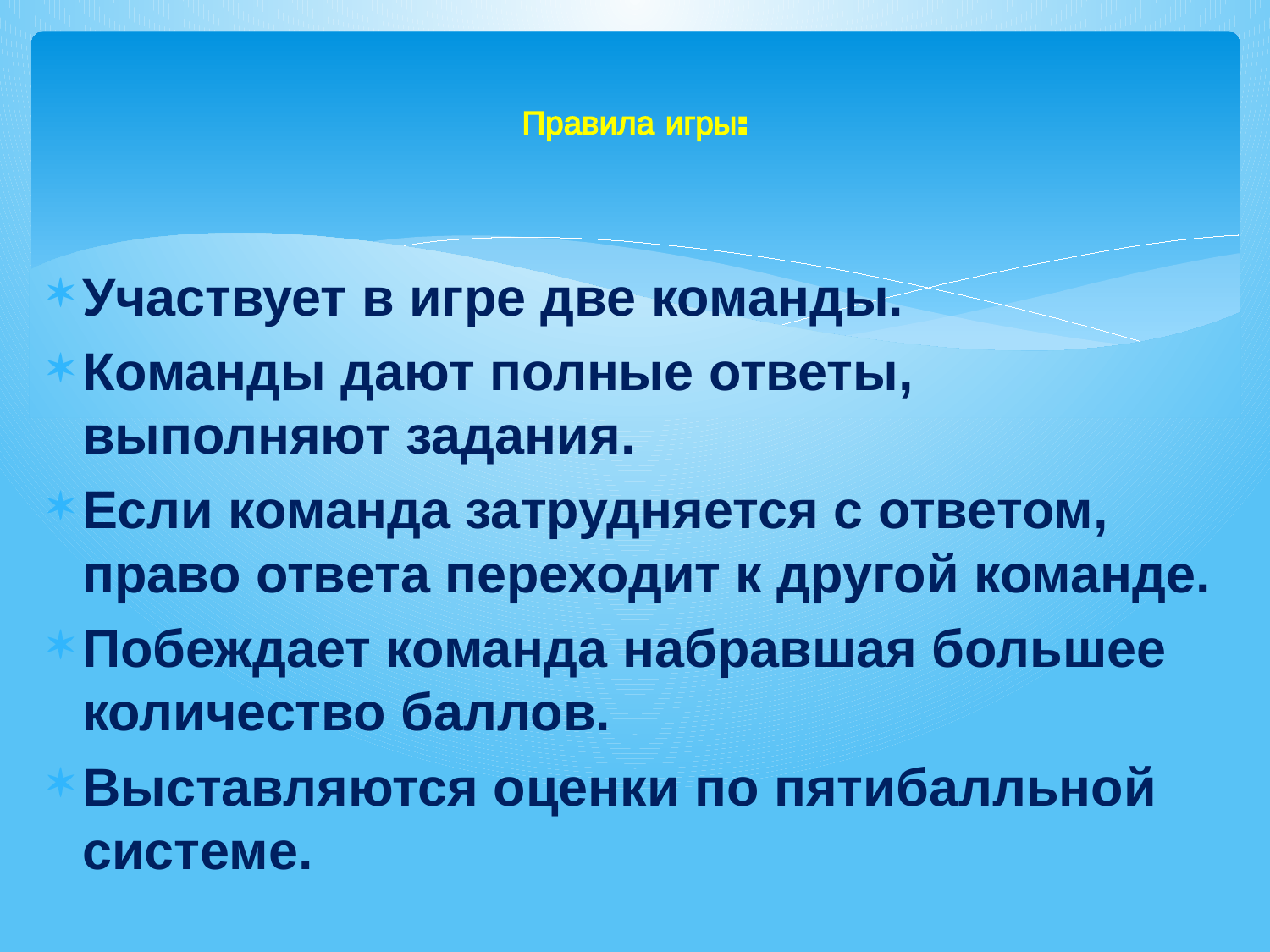

# Правила игры:
Участвует в игре две команды.
Команды дают полные ответы, выполняют задания.
Если команда затрудняется с ответом, право ответа переходит к другой команде.
Побеждает команда набравшая большее количество баллов.
Выставляются оценки по пятибалльной системе.